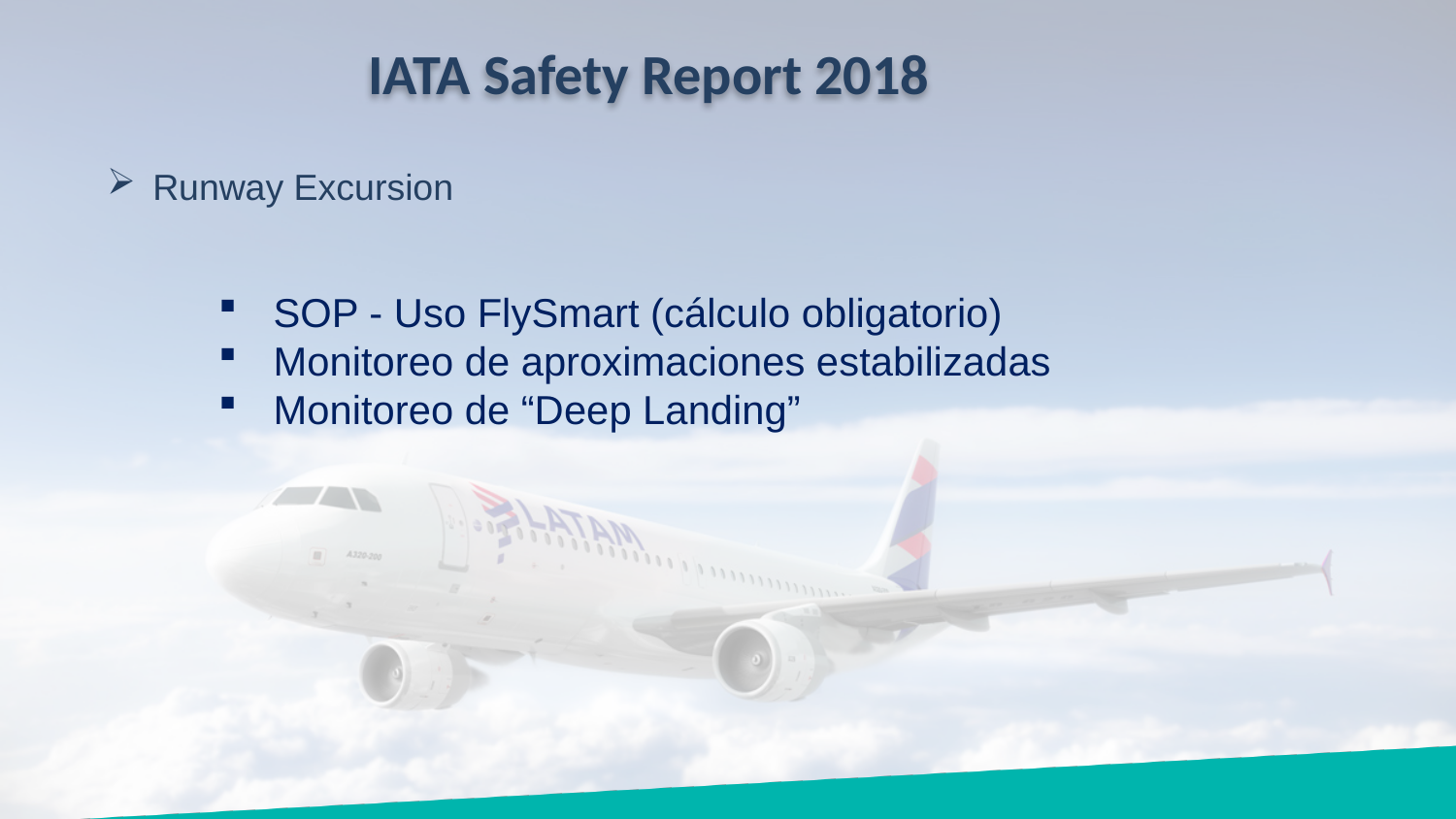

IATA Safety Report 2018
Runway Excursion
SOP - Uso FlySmart (cálculo obligatorio)
Monitoreo de aproximaciones estabilizadas
Monitoreo de “Deep Landing”